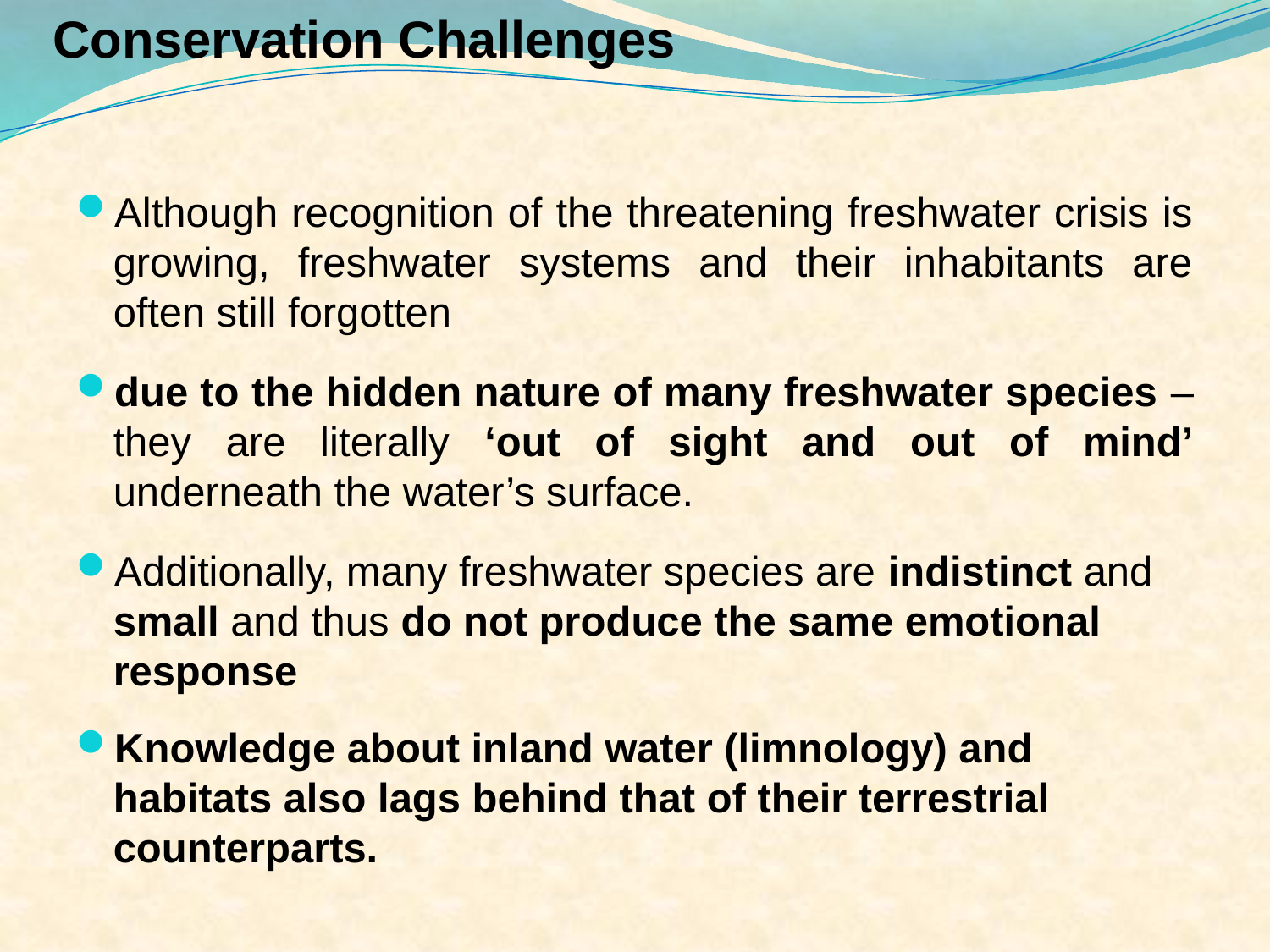

# Conservation Challenges
Although recognition of the threatening freshwater crisis is growing, freshwater systems and their inhabitants are often still forgotten

due to the hidden nature of many freshwater species – they are literally ‘out of sight and out of mind’ underneath the water’s surface.

Additionally, many freshwater species are indistinct and small and thus do not produce the same emotional response

Knowledge about inland water (limnology) and habitats also lags behind that of their terrestrial counterparts.